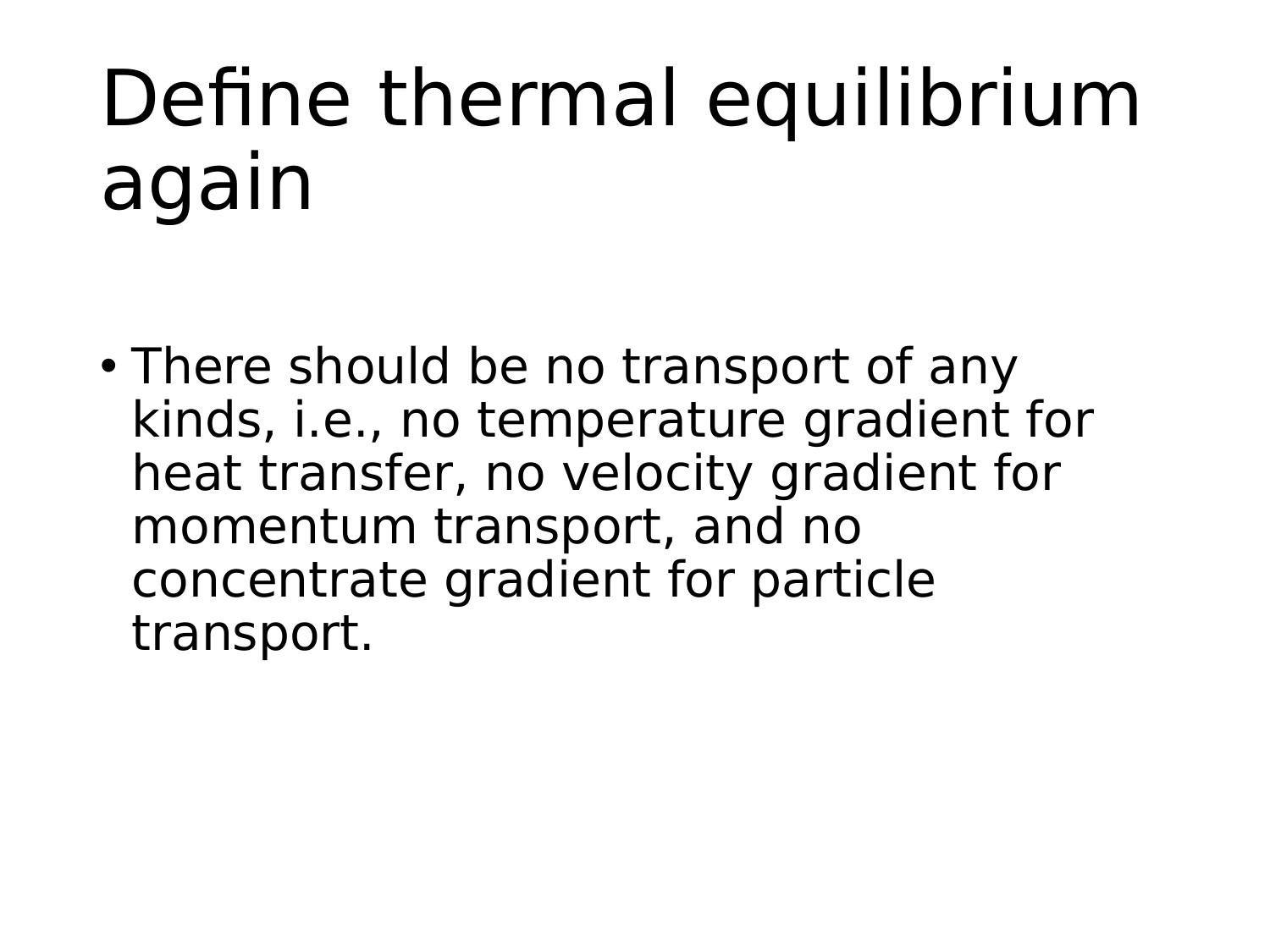

# Define thermal equilibrium again
There should be no transport of any kinds, i.e., no temperature gradient for heat transfer, no velocity gradient for momentum transport, and no concentrate gradient for particle transport.